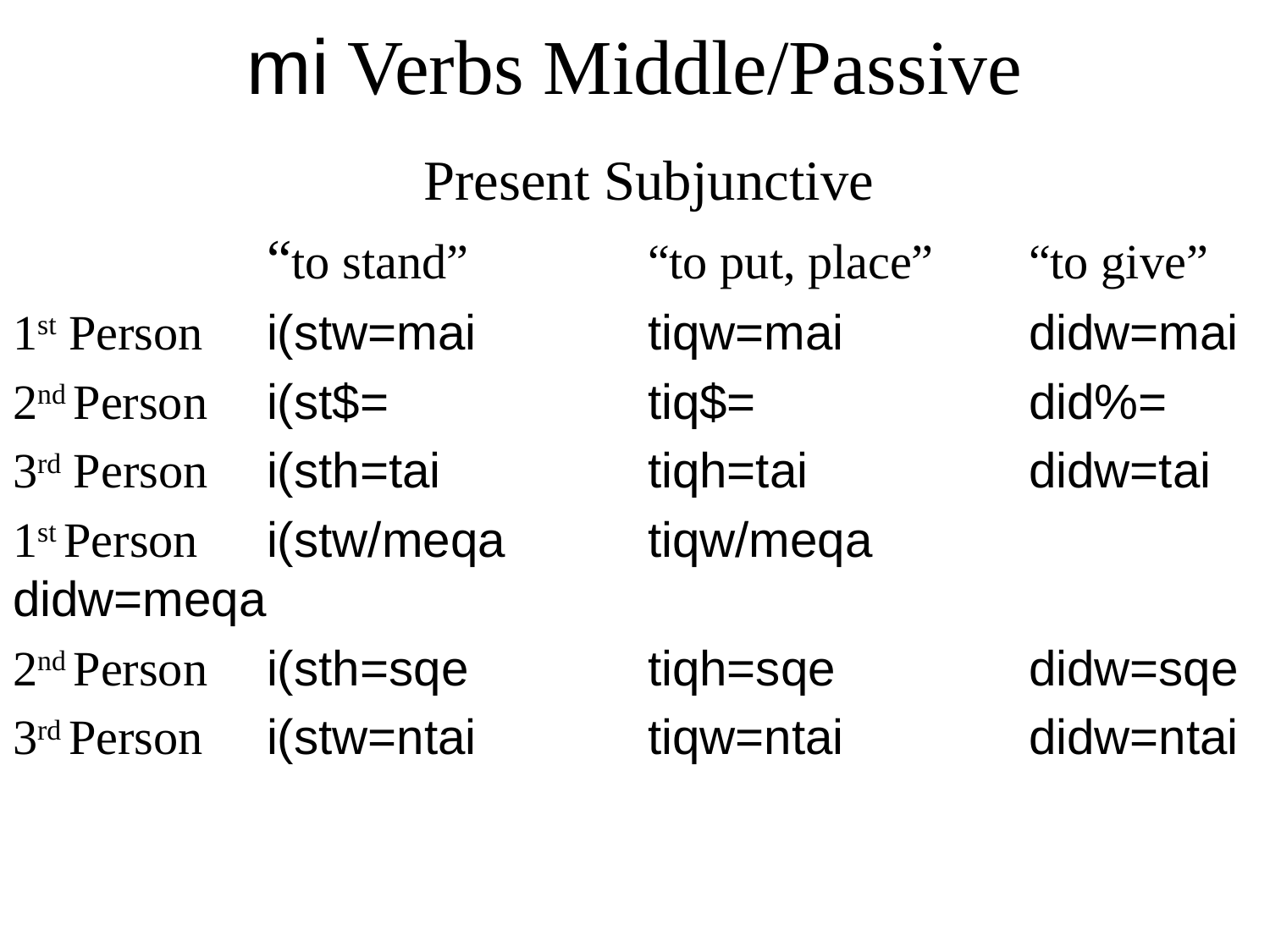

# mi Verbs Middle/Passive
  Present Subjunctive
		“to stand”		“to put, place”	“to give”
1st Person	i(stw=mai		tiqw=mai		didw=mai
2nd Person	i(st$=			tiq$=			did%=
3rd Person	i(sth=tai		tiqh=tai		didw=tai
1st Person	i(stw/meqa		tiqw/meqa		didw=meqa
2nd Person	i(sth=sqe		tiqh=sqe		didw=sqe
3rd Person	i(stw=ntai		tiqw=ntai		didw=ntai